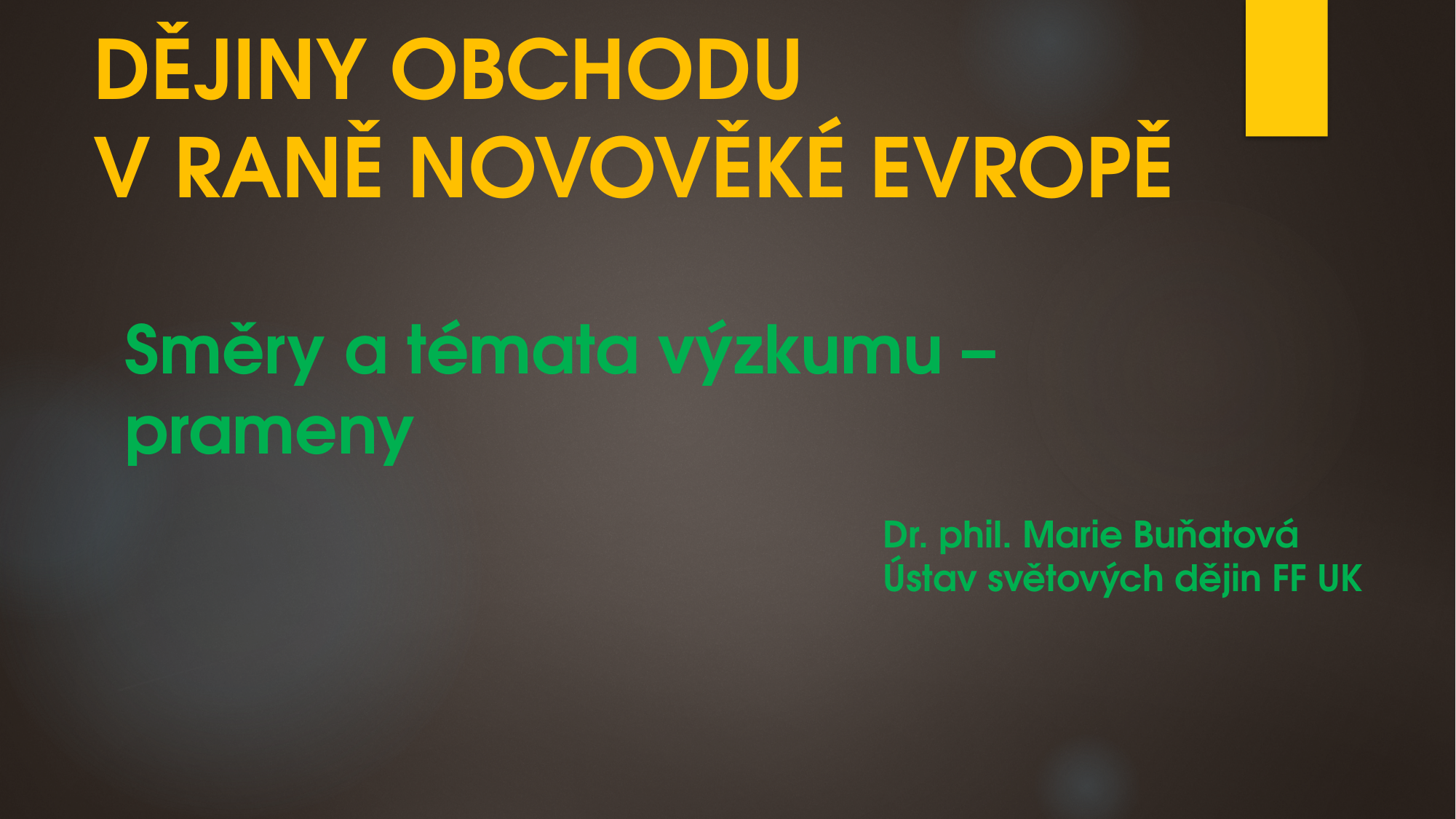

# DĚJINY OBCHODU V RANĚ NOVOVĚKÉ EVROPĚ
Směry a témata výzkumu –
prameny
Dr. phil. Marie Buňatová
Ústav světových dějin FF UK